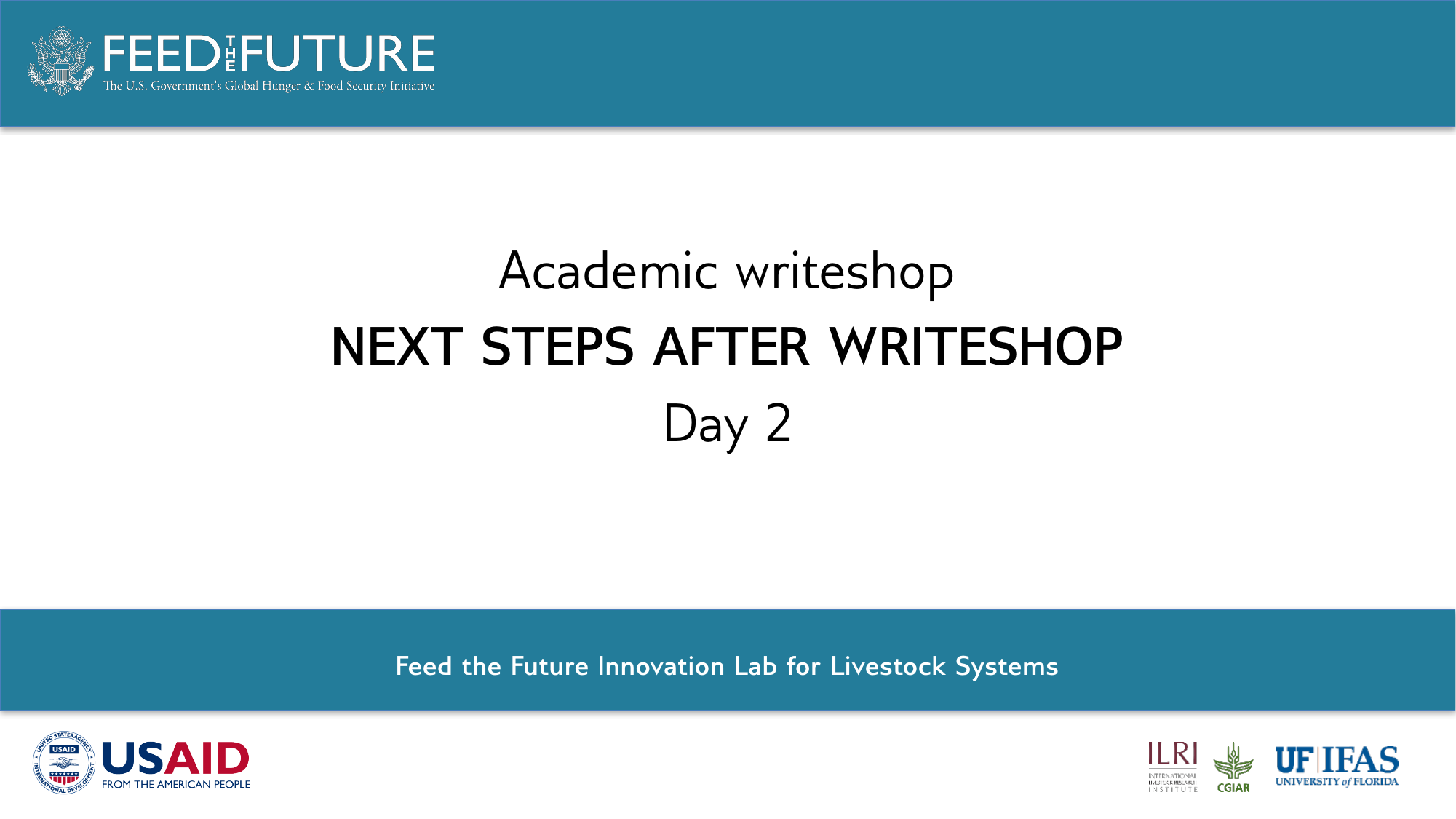

Academic writeshop
NEXT STEPS AFTER WRITESHOP
Day 2
Feed the Future Innovation Lab for Livestock Systems